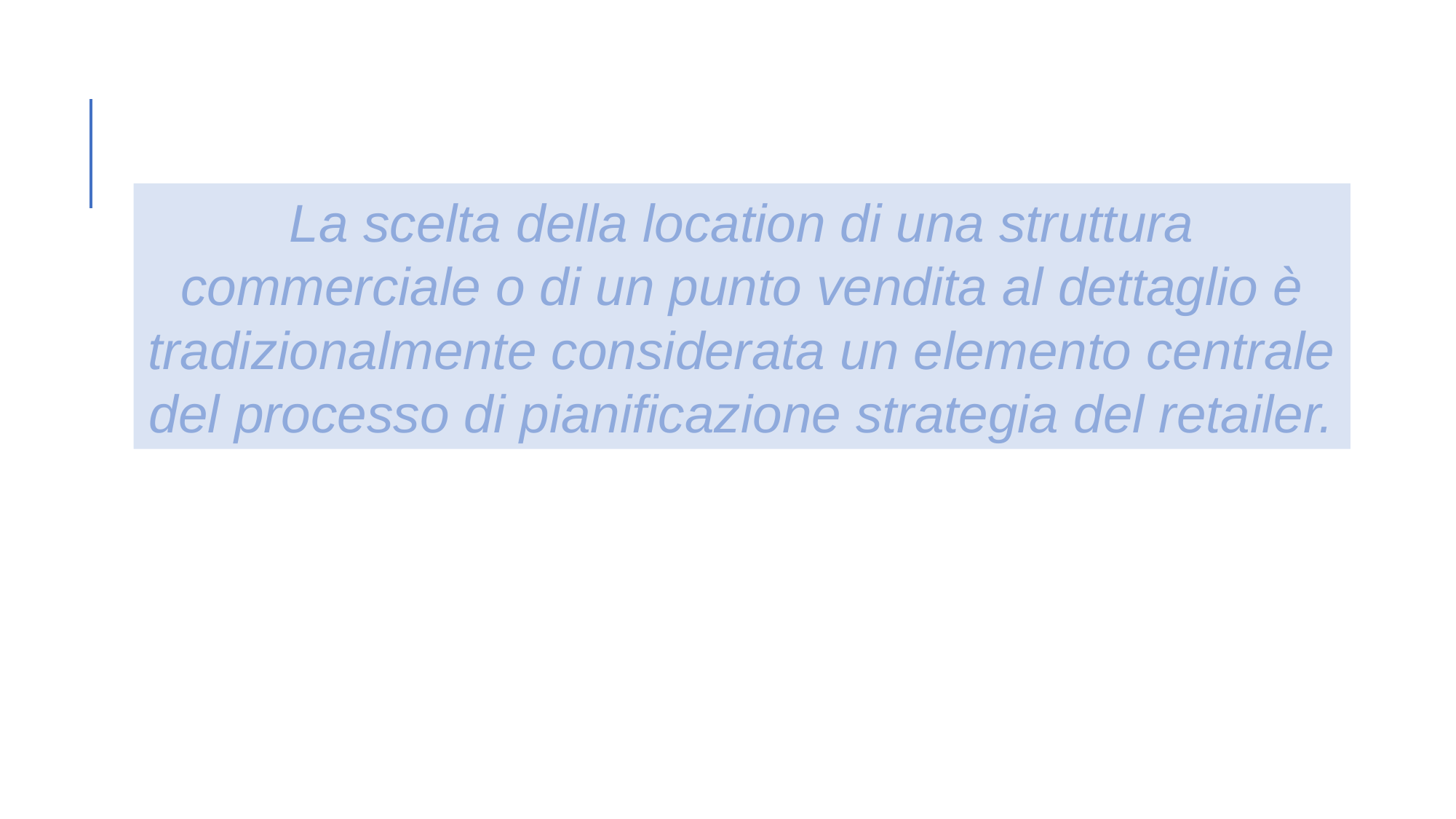

La scelta della location di una struttura commerciale o di un punto vendita al dettaglio è tradizionalmente considerata un elemento centrale del processo di pianificazione strategia del retailer.